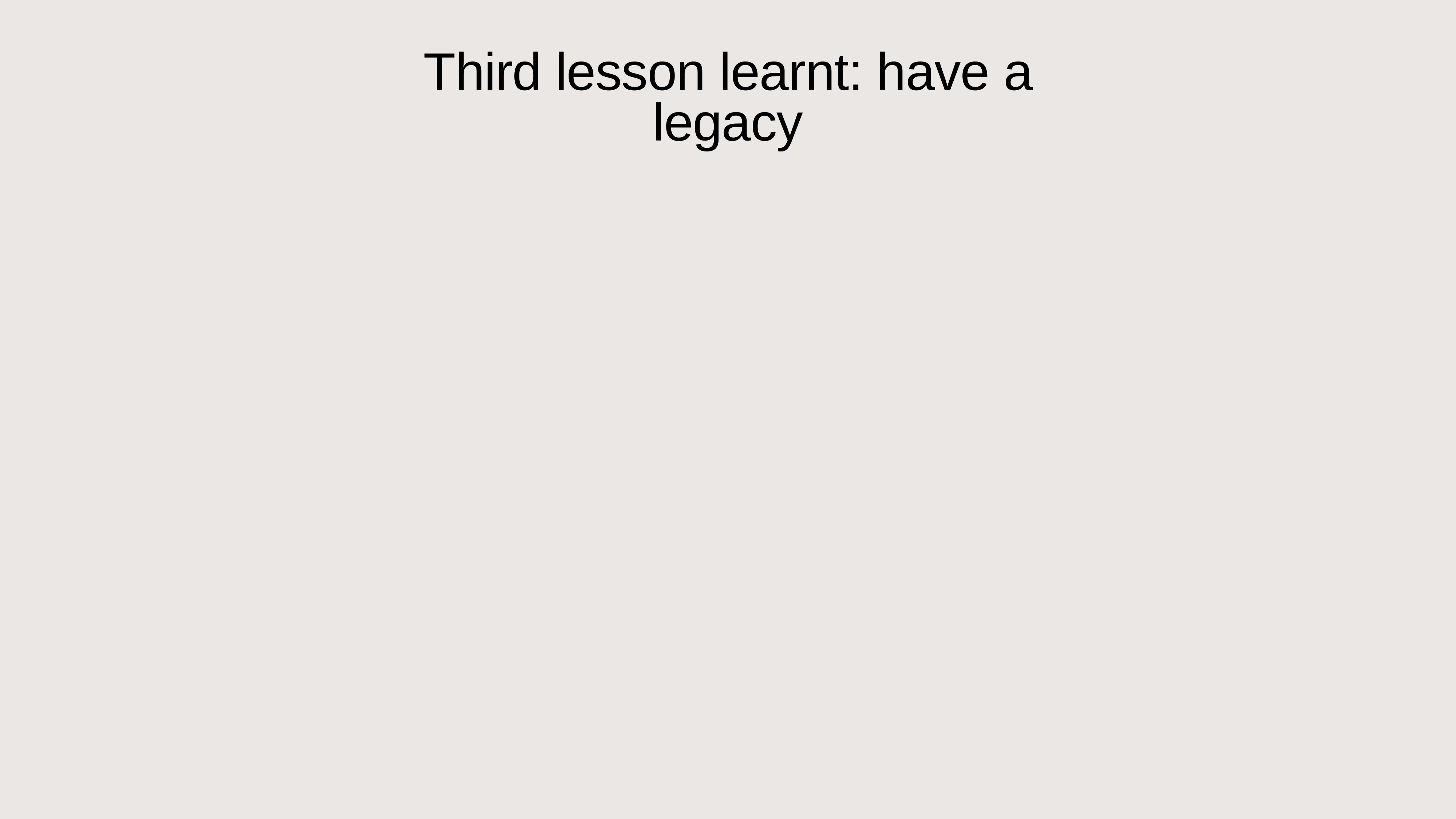

# Third lesson learnt: have a legacy